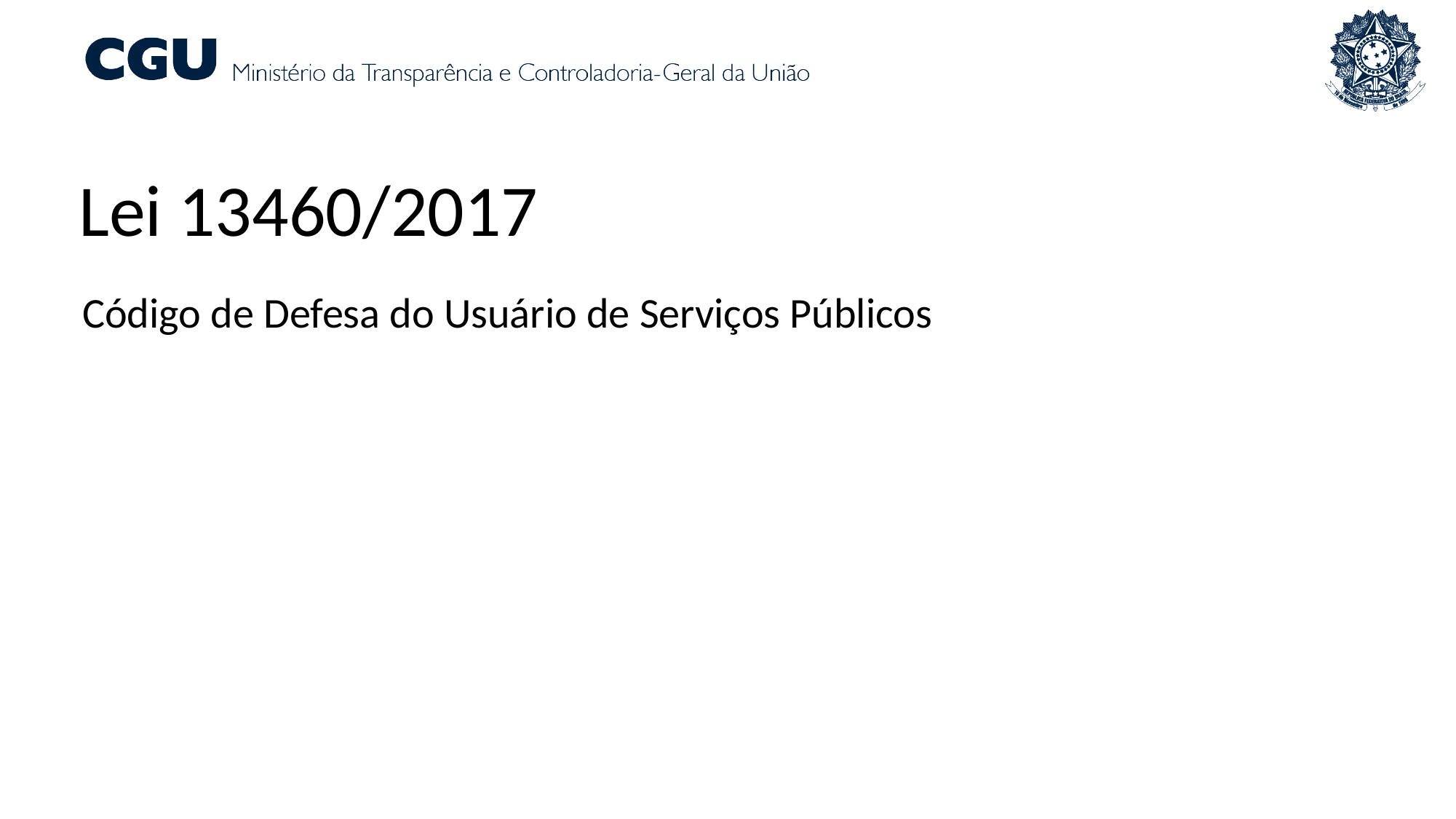

Lei 13460/2017
Código de Defesa do Usuário de Serviços Públicos